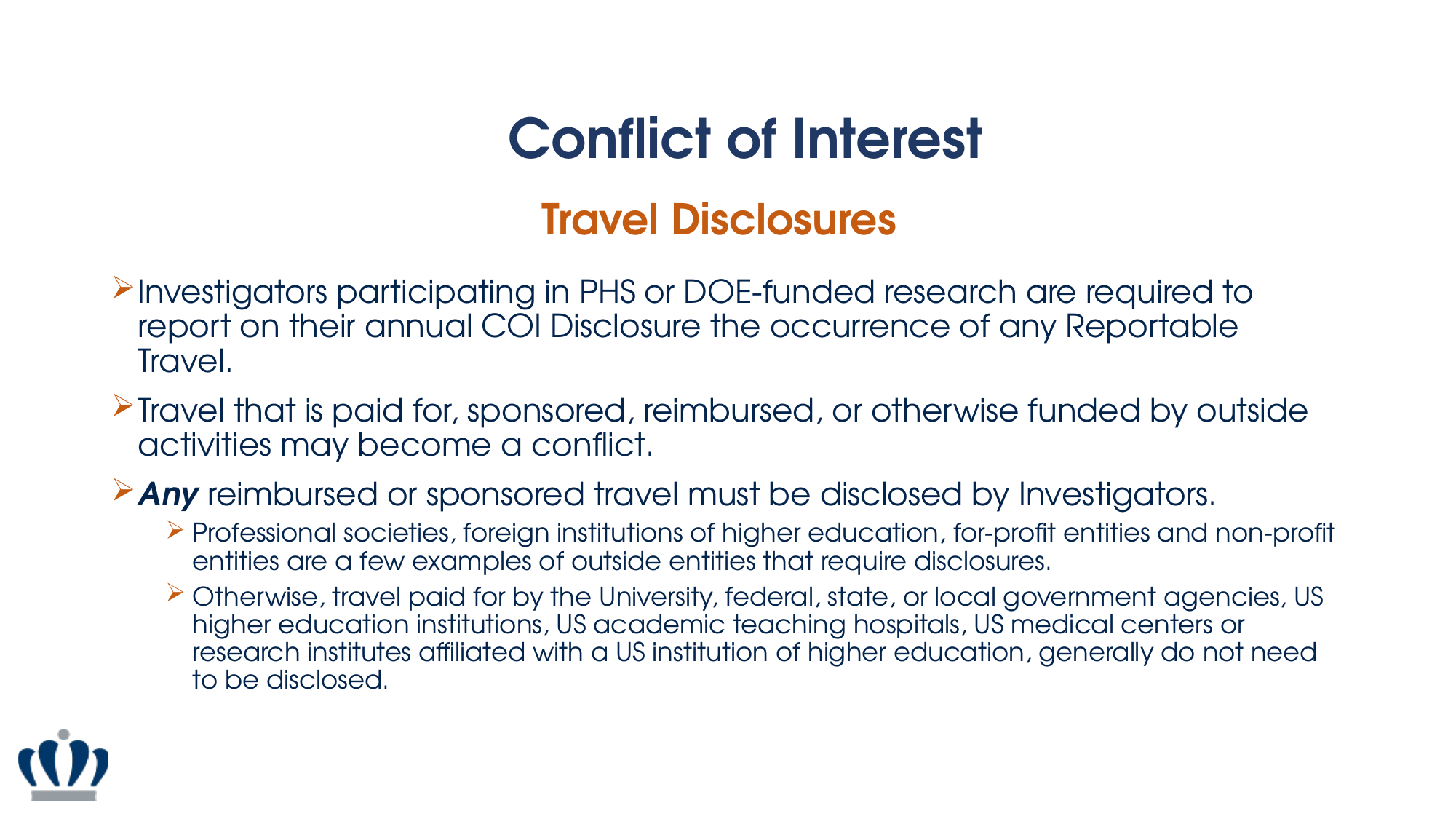

Conflict of Interest
Travel Disclosures
Investigators participating in PHS or DOE-funded research are required to report on their annual COI Disclosure the occurrence of any Reportable Travel.
Travel that is paid for, sponsored, reimbursed, or otherwise funded by outside activities may become a conflict.
Any reimbursed or sponsored travel must be disclosed by Investigators.
Professional societies, foreign institutions of higher education, for-profit entities and non-profit entities are a few examples of outside entities that require disclosures.
Otherwise, travel paid for by the University, federal, state, or local government agencies, US higher education institutions, US academic teaching hospitals, US medical centers or research institutes affiliated with a US institution of higher education, generally do not need to be disclosed.